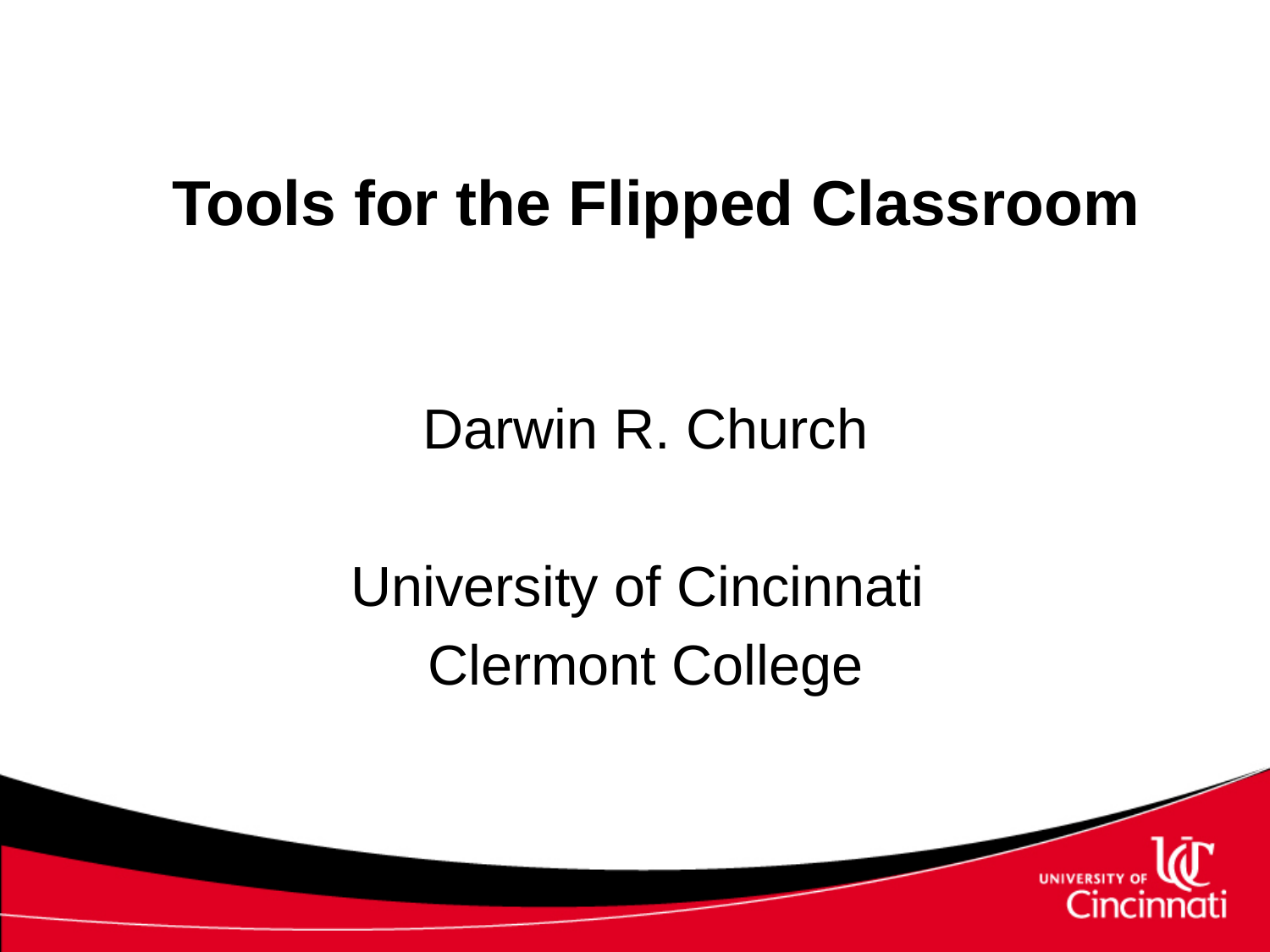

# Tools for the Flipped Classroom

Darwin R. Church

University of Cincinnati
Clermont College